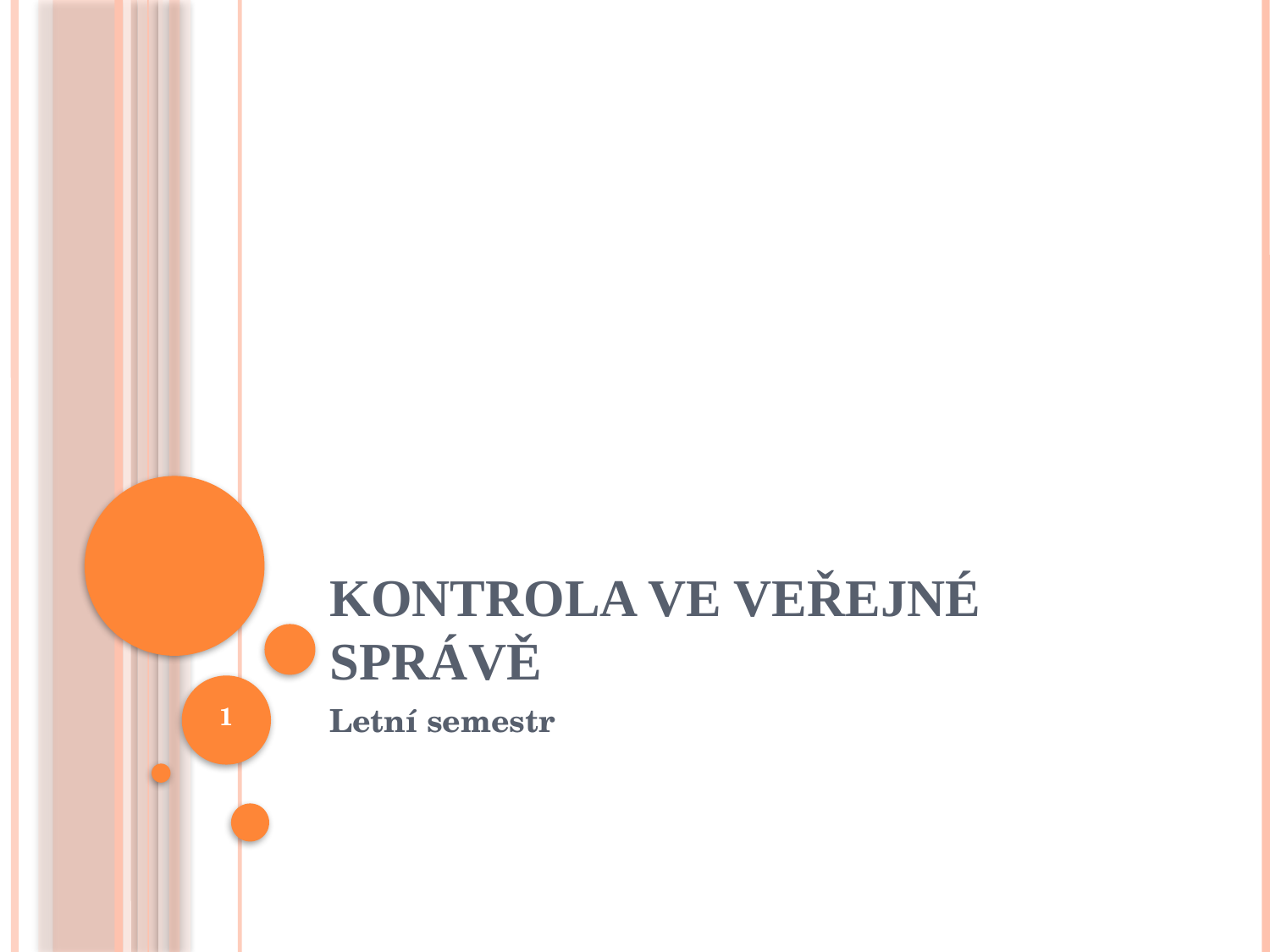

# Kontrola ve veřejné správě
1
Letní semestr